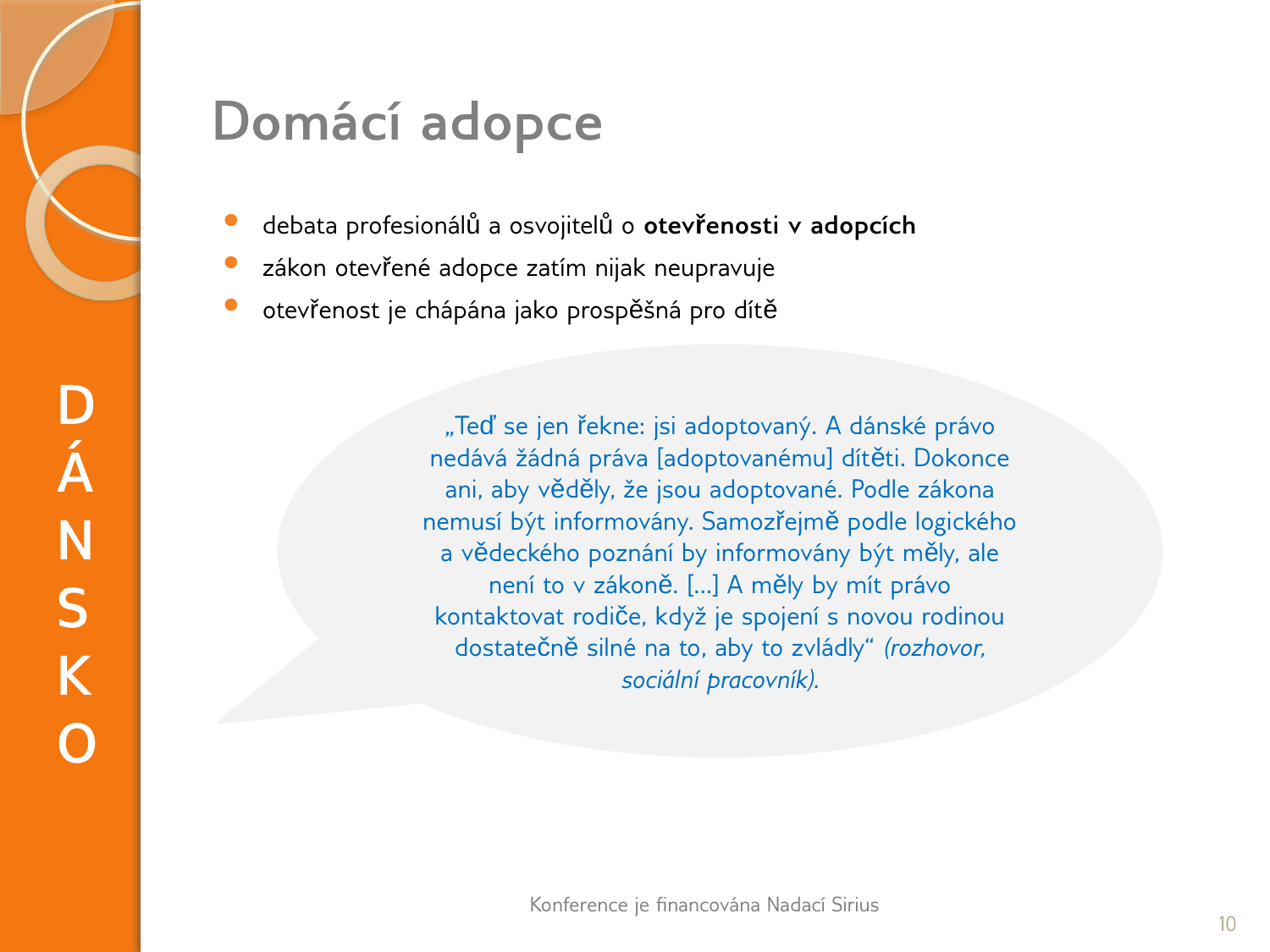

# Domácí adopce
debata profesionálů a osvojitelů o otevřenosti v adopcích
zákon otevřené adopce zatím nijak neupravuje
otevřenost je chápána jako prospěšná pro dítě

DÁNSKO
„Teď se jen řekne: jsi adoptovaný. A dánské právo nedává žádná práva [adoptovanému] dítěti. Dokonce ani, aby věděly, že jsou adoptované. Podle zákona nemusí být informovány. Samozřejmě podle logického a vědeckého poznání by informovány být měly, ale není to v zákoně. […] A měly by mít právo kontaktovat rodiče, když je spojení s novou rodinou dostatečně silné na to, aby to zvládly“ (rozhovor, sociální pracovník).
Konference je financována Nadací Sirius
10